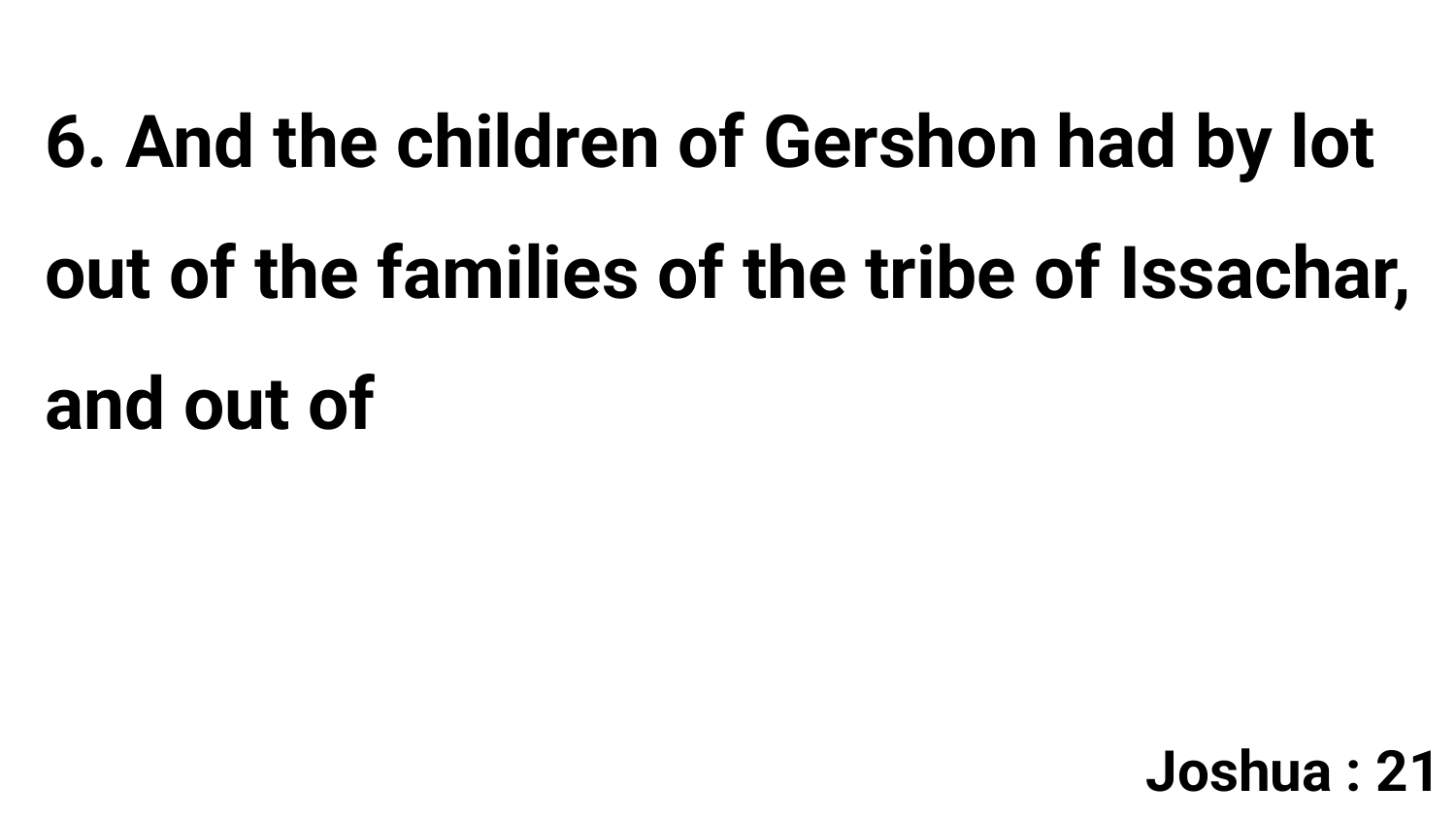

6. And the children of Gershon had by lot out of the families of the tribe of Issachar, and out of
Joshua : 21